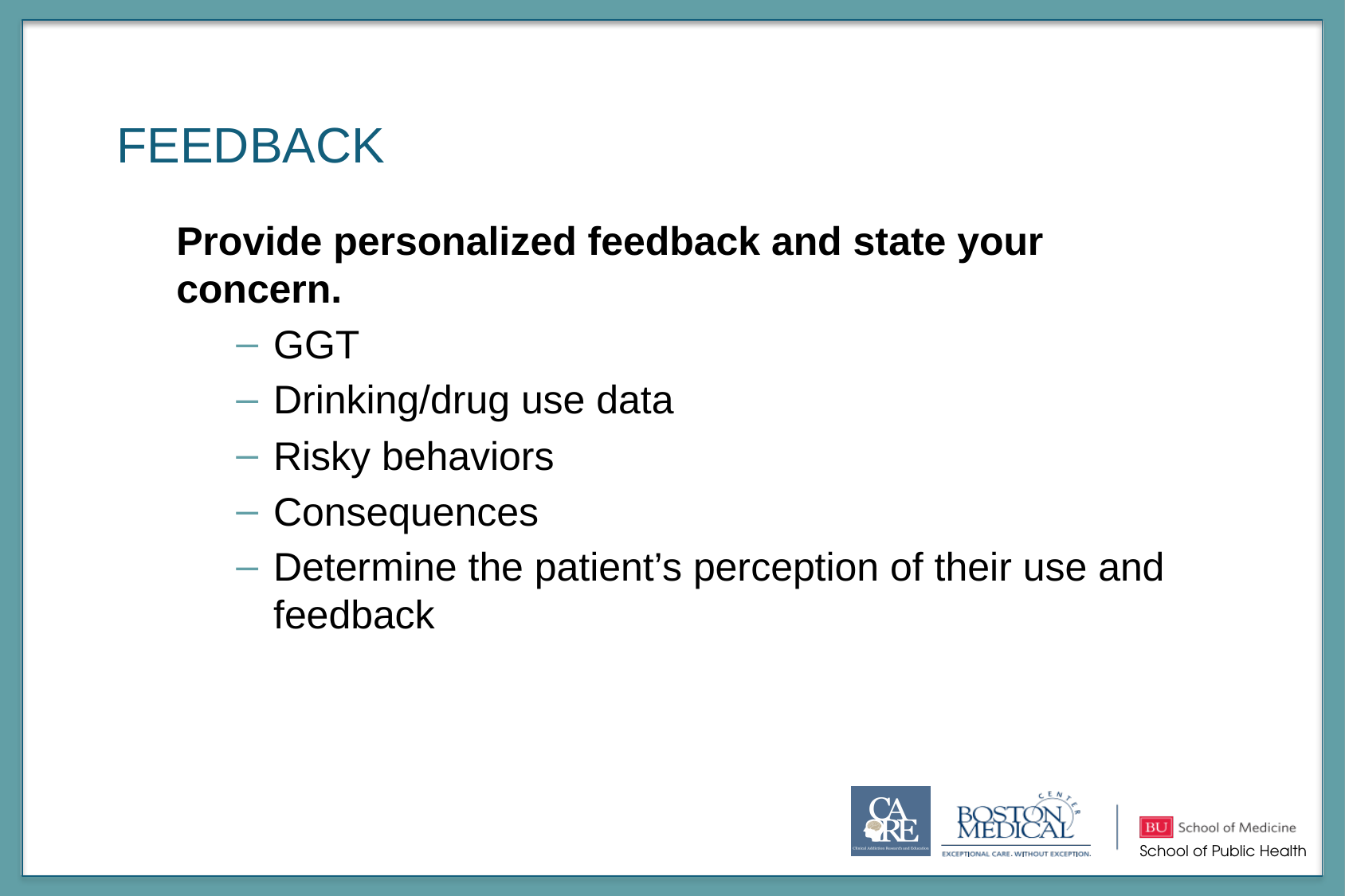

# Feedback
Provide personalized feedback and state your concern.
GGT
Drinking/drug use data
Risky behaviors
Consequences
Determine the patient’s perception of their use and feedback